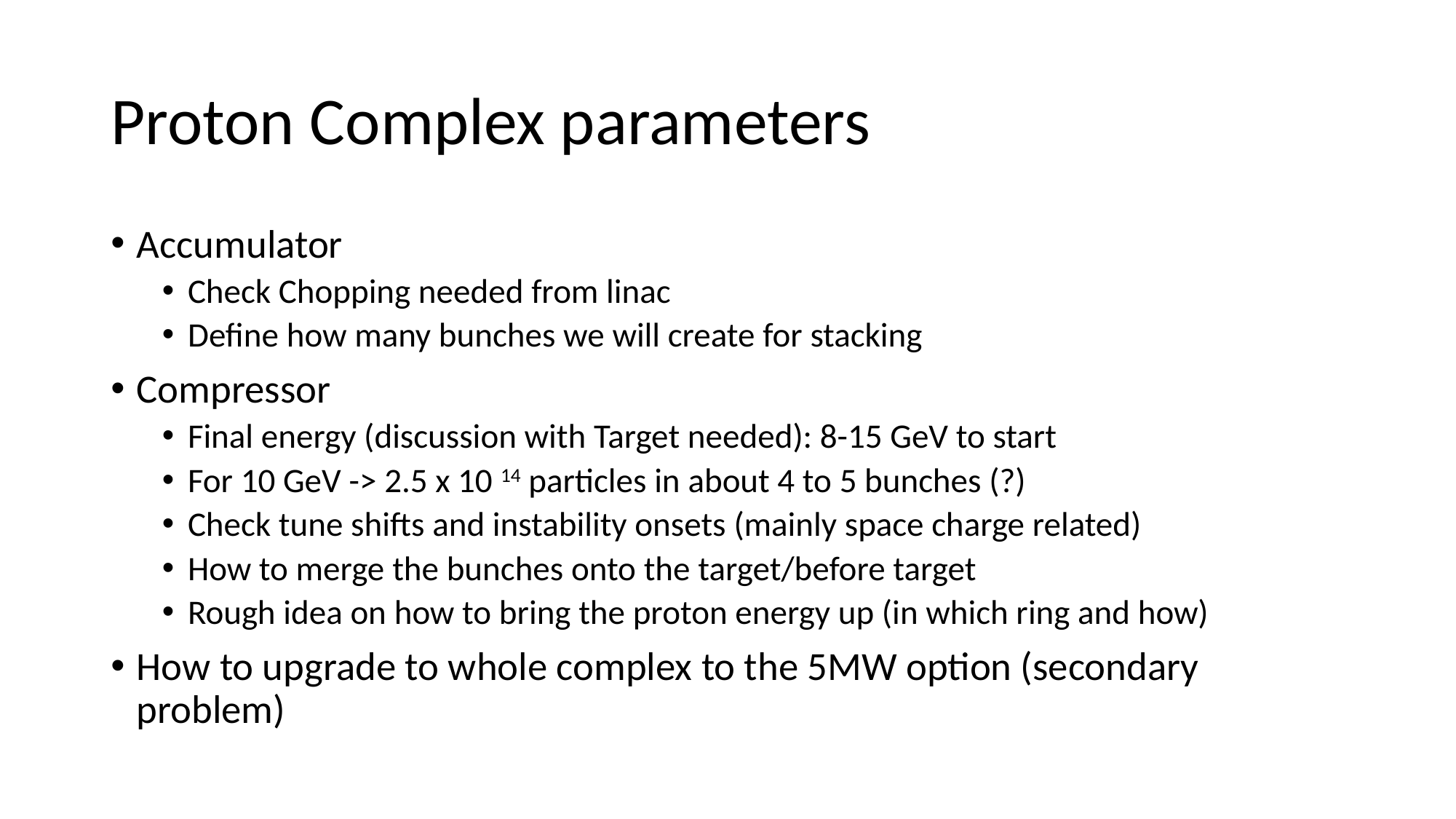

# Proton Complex parameters
Accumulator
Check Chopping needed from linac
Define how many bunches we will create for stacking
Compressor
Final energy (discussion with Target needed): 8-15 GeV to start
For 10 GeV -> 2.5 x 10 14 particles in about 4 to 5 bunches (?)
Check tune shifts and instability onsets (mainly space charge related)
How to merge the bunches onto the target/before target
Rough idea on how to bring the proton energy up (in which ring and how)
How to upgrade to whole complex to the 5MW option (secondary problem)